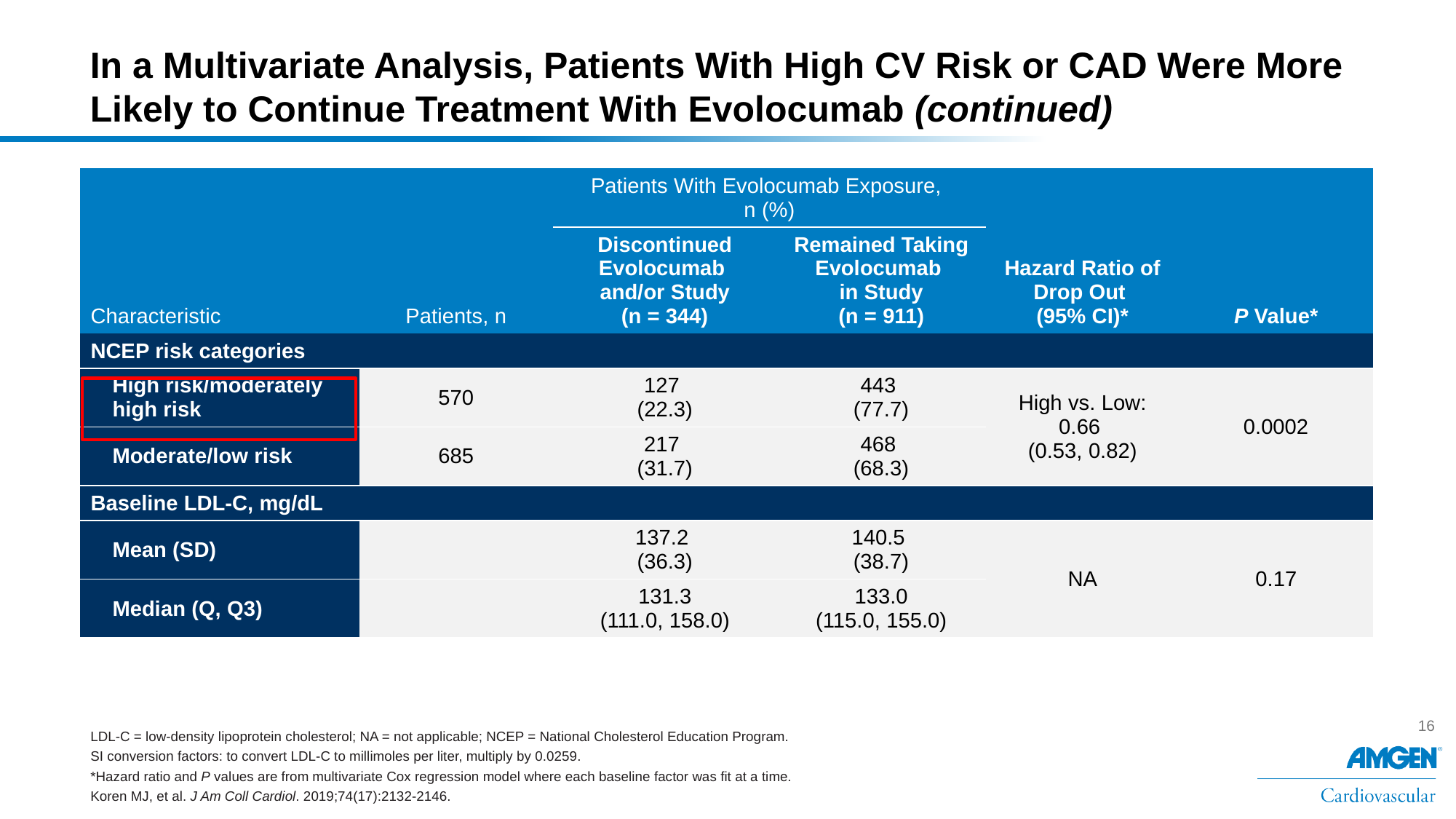

# In a Multivariate Analysis, Patients With High CV Risk or CAD Were More Likely to Continue Treatment With Evolocumab (continued)
| Characteristic | Patients, n | Patients With Evolocumab Exposure, n (%) |  | Hazard Ratio of Drop Out (95% CI)\* | P Value\* |
| --- | --- | --- | --- | --- | --- |
|  |  | Discontinued Evolocumab and/or Study (n = 344) | Remained Taking Evolocumab in Study (n = 911) |  |  |
| NCEP risk categories |  |  |  |  |  |
| High risk/moderately high risk | 570 | 127 (22.3) | 443 (77.7) | High vs. Low: 0.66 (0.53, 0.82) | 0.0002 |
| Moderate/low risk | 685 | 217 (31.7) | 468 (68.3) |  |  |
| Baseline LDL-C, mg/dL |  |  |  |  |  |
| Mean (SD) |  | 137.2 (36.3) | 140.5 (38.7) | NA | 0.17 |
| Median (Q, Q3) |  | 131.3 (111.0, 158.0) | 133.0 (115.0, 155.0) |  |  |

LDL-C = low-density lipoprotein cholesterol; NA = not applicable; NCEP = National Cholesterol Education Program.
SI conversion factors: to convert LDL-C to millimoles per liter, multiply by 0.0259.
*Hazard ratio and P values are from multivariate Cox regression model where each baseline factor was fit at a time.
Koren MJ, et al. J Am Coll Cardiol. 2019;74(17):2132-2146.